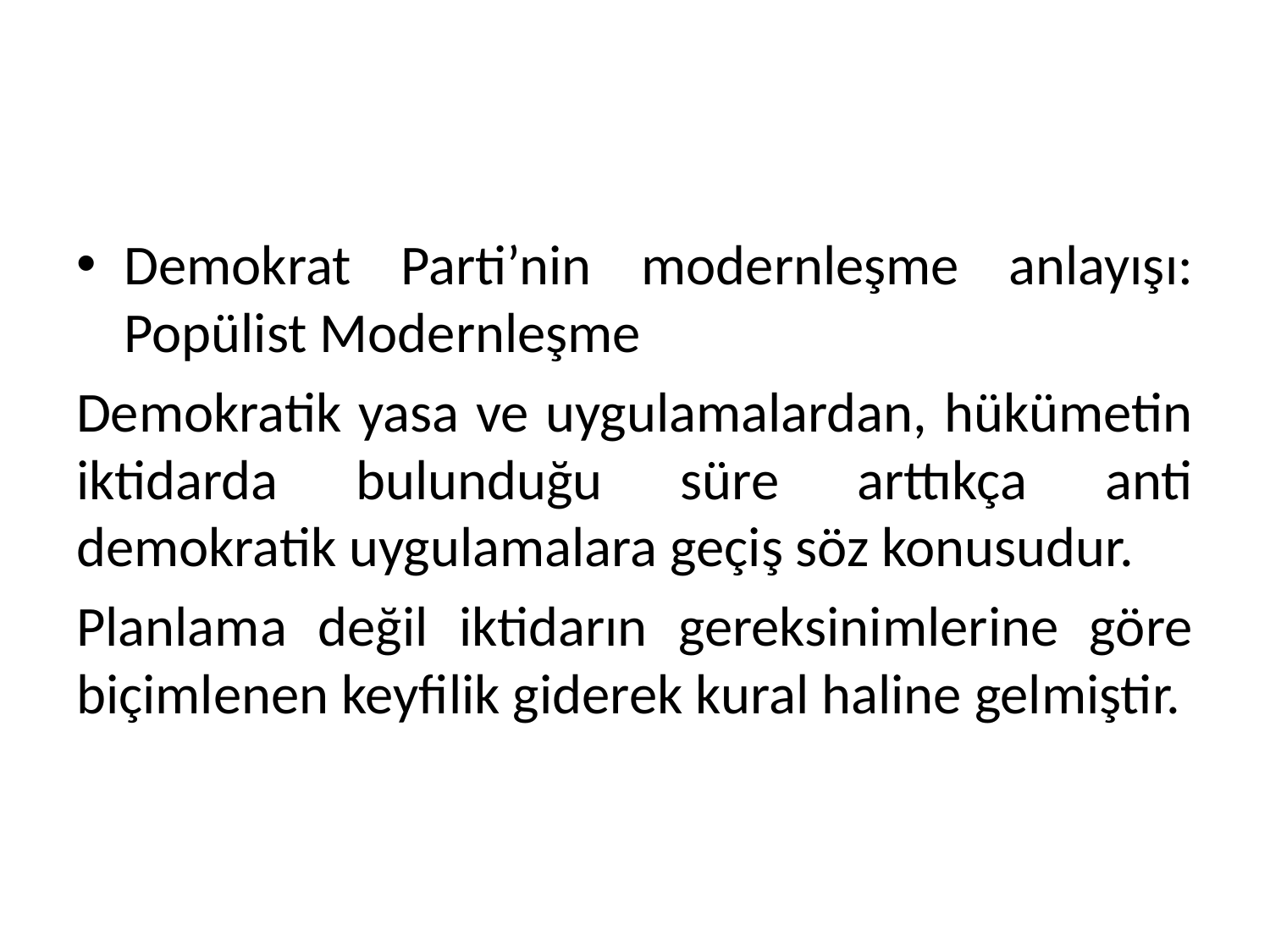

#
Demokrat Parti’nin modernleşme anlayışı: Popülist Modernleşme
Demokratik yasa ve uygulamalardan, hükümetin iktidarda bulunduğu süre arttıkça anti demokratik uygulamalara geçiş söz konusudur.
Planlama değil iktidarın gereksinimlerine göre biçimlenen keyfilik giderek kural haline gelmiştir.